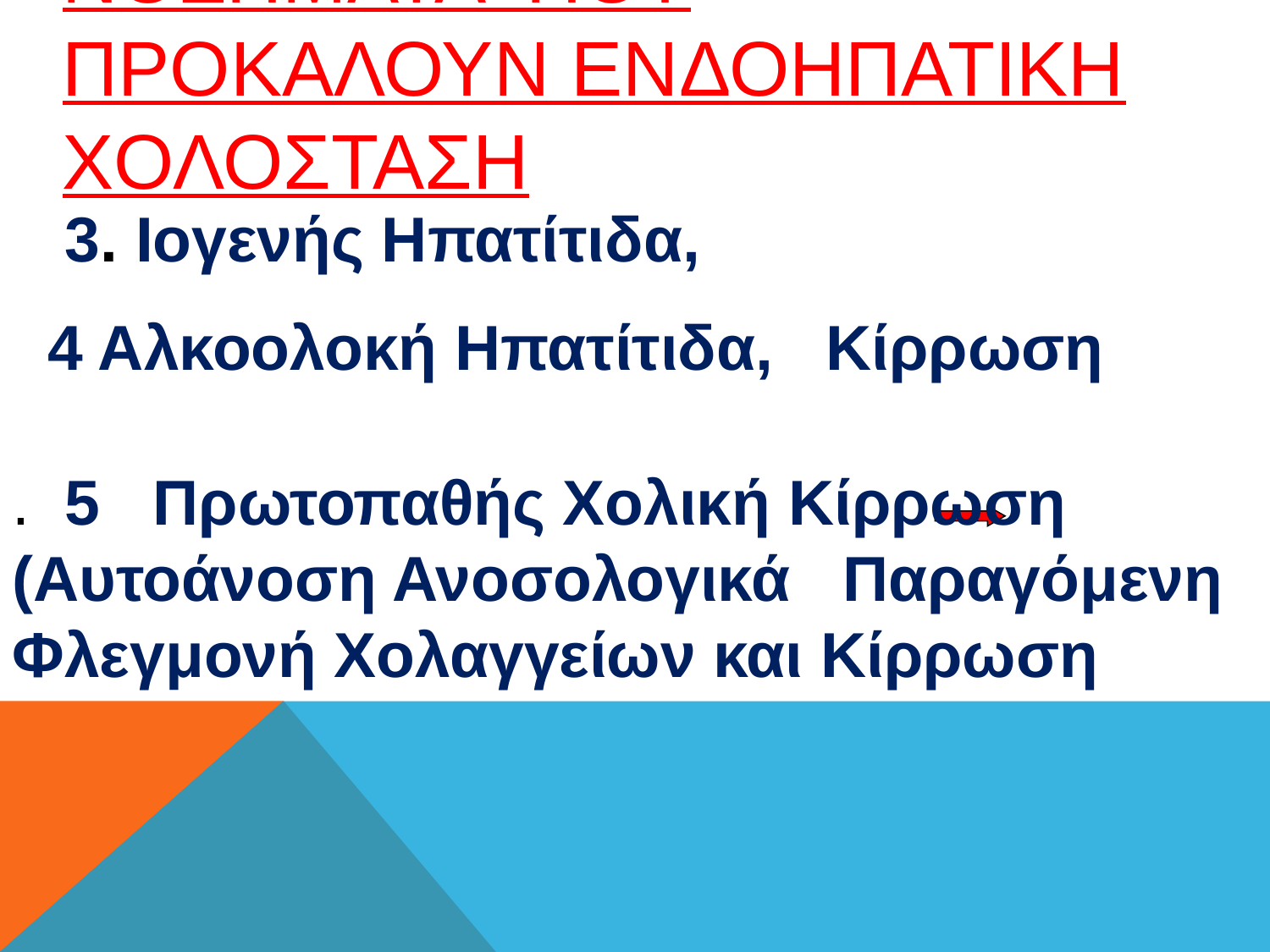

# NOΣΗΜΑΤΑ  ΠΟΥ ΠΡΟΚΑΛΟΥΝ ΕΝΔΟΗΠΑΤΙΚΗ ΧΟΛΟΣΤΑΣΗ
   3. Ιογενής Ηπατίτιδα,
  4 Αλκοολοκή Ηπατίτιδα,   Κίρρωση
.  5   Πρωτοπαθής Χολική Κίρρωση (Αυτοάνοση Ανοσολογικά   Παραγόμενη Φλεγμονή Χολαγγείων και Κίρρωση